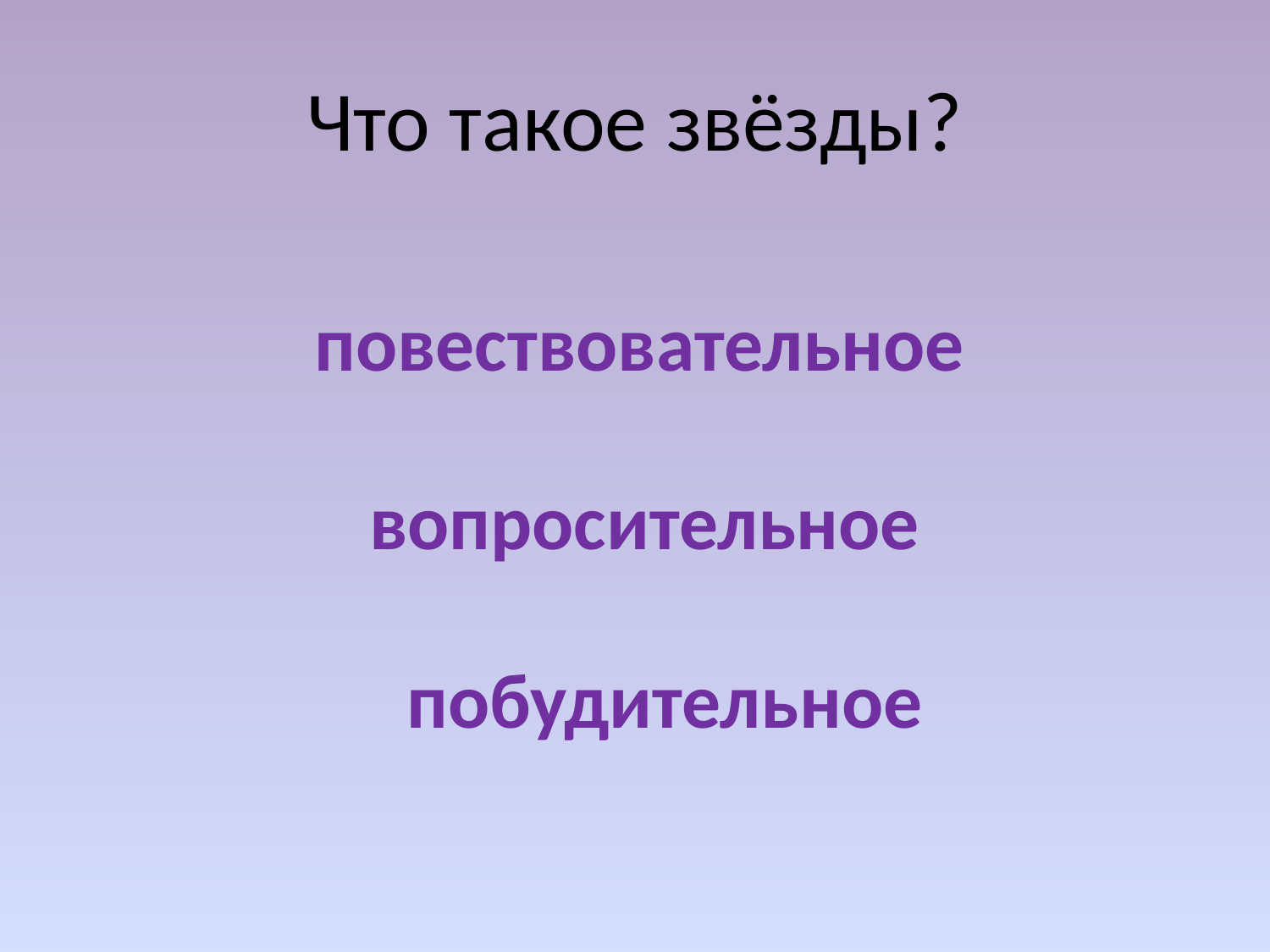

# Что такое звёзды?
повествовательное
вопросительное
побудительное